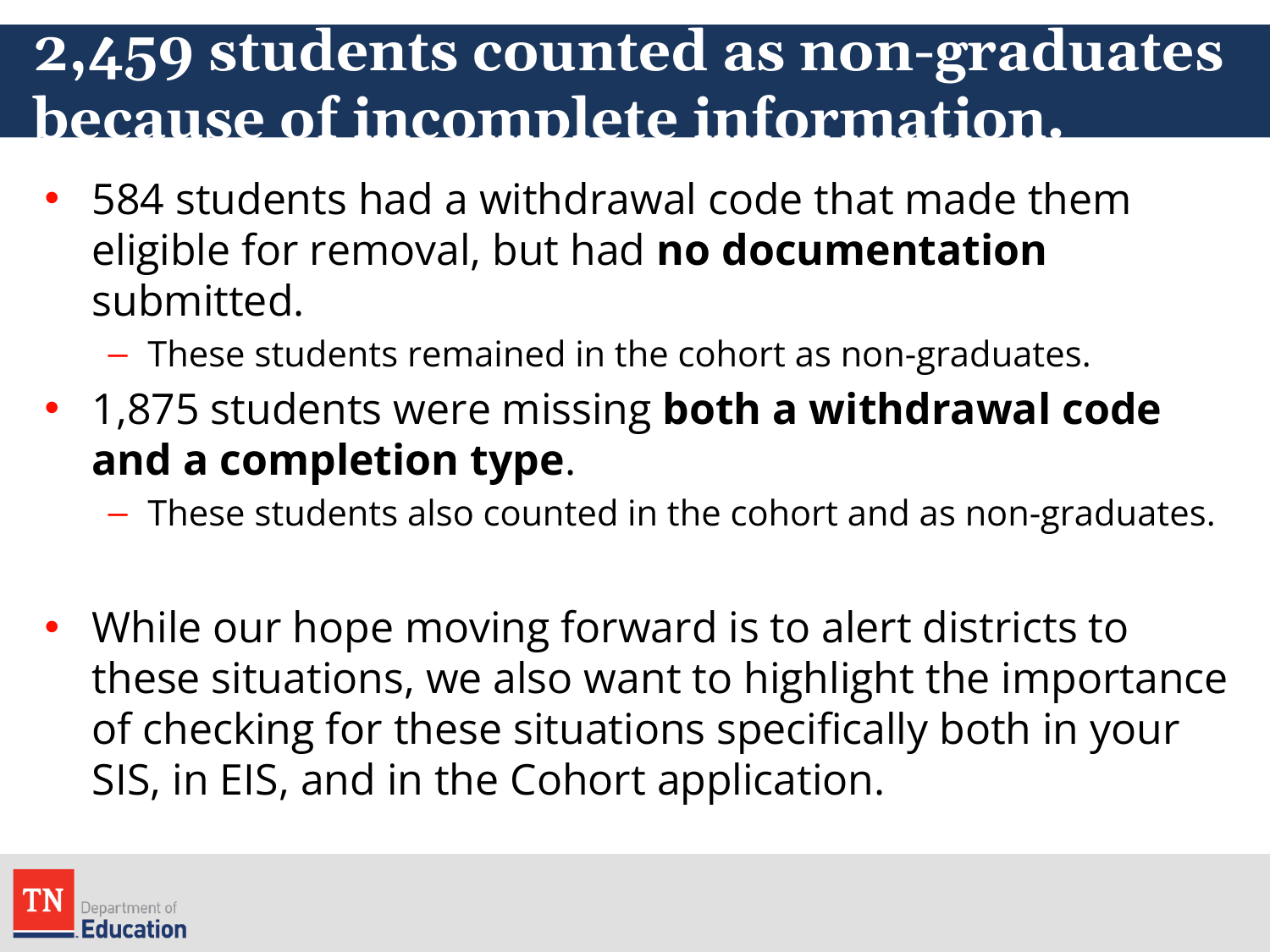

# 2,459 students counted as non-graduates because of incomplete information.
584 students had a withdrawal code that made them eligible for removal, but had no documentation submitted.
These students remained in the cohort as non-graduates.
1,875 students were missing both a withdrawal code and a completion type.
These students also counted in the cohort and as non-graduates.

While our hope moving forward is to alert districts to these situations, we also want to highlight the importance of checking for these situations specifically both in your SIS, in EIS, and in the Cohort application.